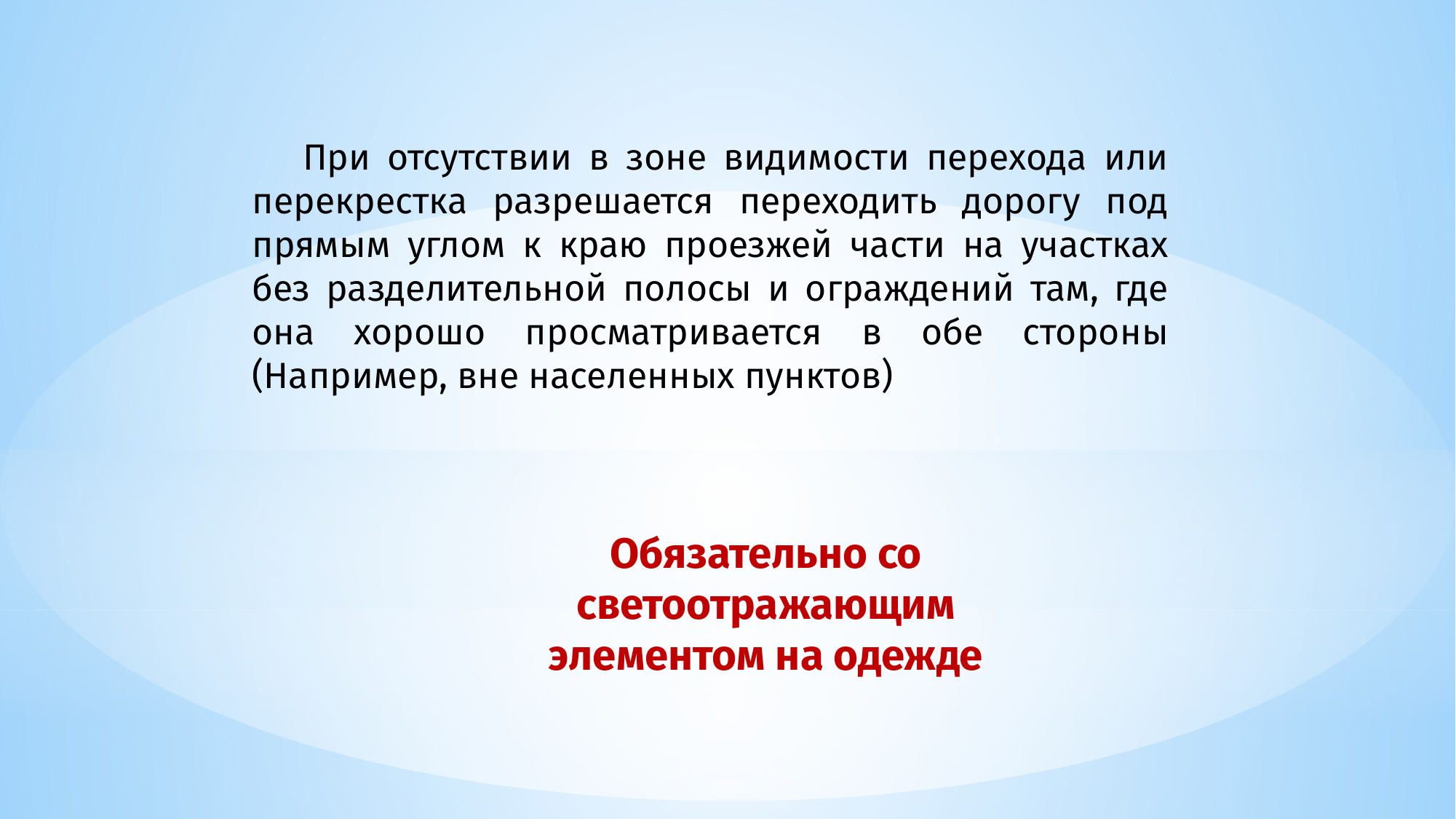

При отсутствии в зоне видимости перехода или перекрестка разрешается переходить дорогу под прямым углом к краю проезжей части на участках без разделительной полосы и ограждений там, где она хорошо просматривается в обе стороны (Например, вне населенных пунктов)
Обязательно со светоотражающим элементом на одежде